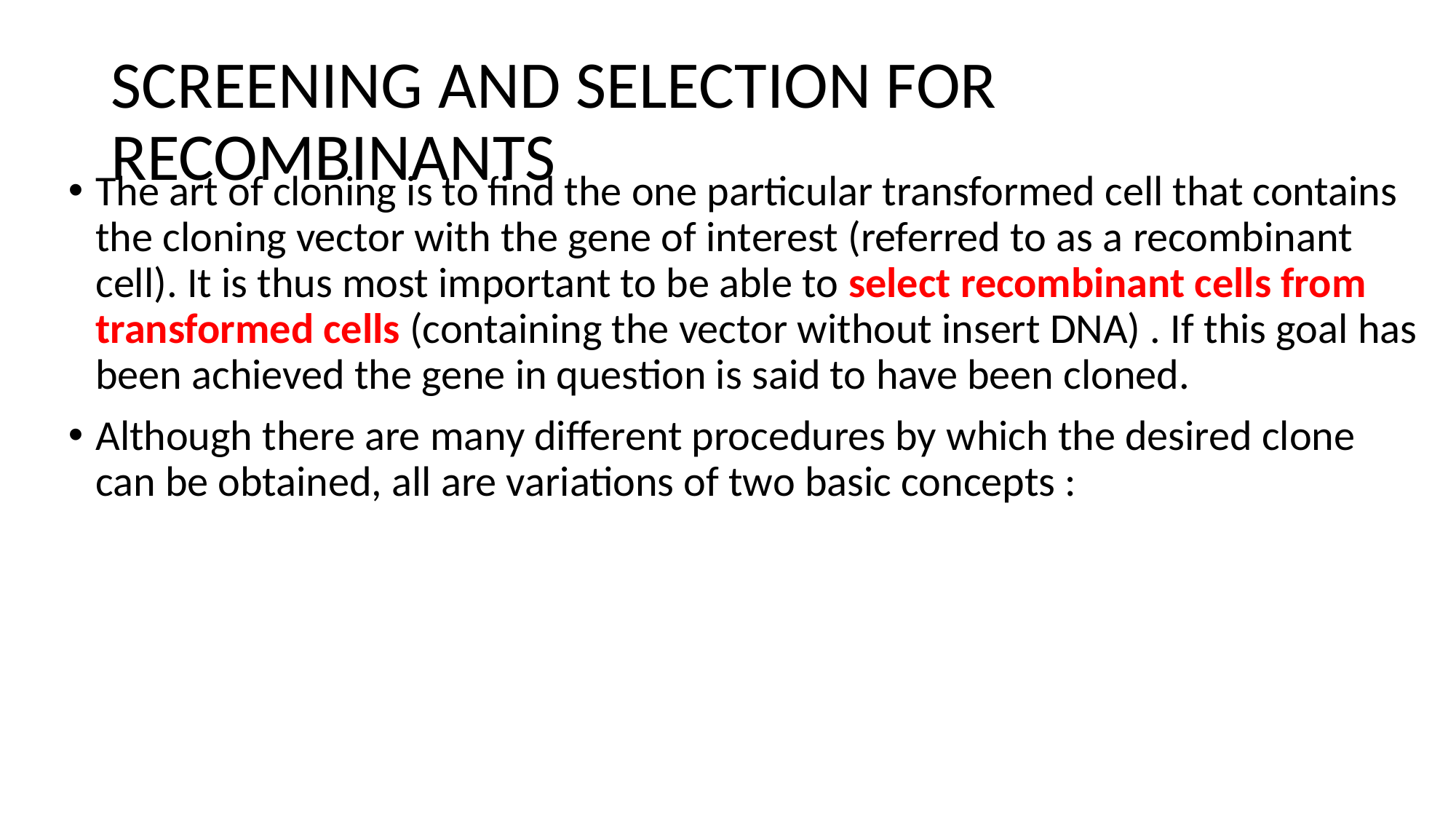

# SCREENING AND SELECTION FOR RECOMBINANTS
The art of cloning is to find the one particular transformed cell that contains the cloning vector with the gene of interest (referred to as a recombinant cell). It is thus most important to be able to select recombinant cells from transformed cells (containing the vector without insert DNA) . If this goal has been achieved the gene in question is said to have been cloned.
Although there are many different procedures by which the desired clone can be obtained, all are variations of two basic concepts :